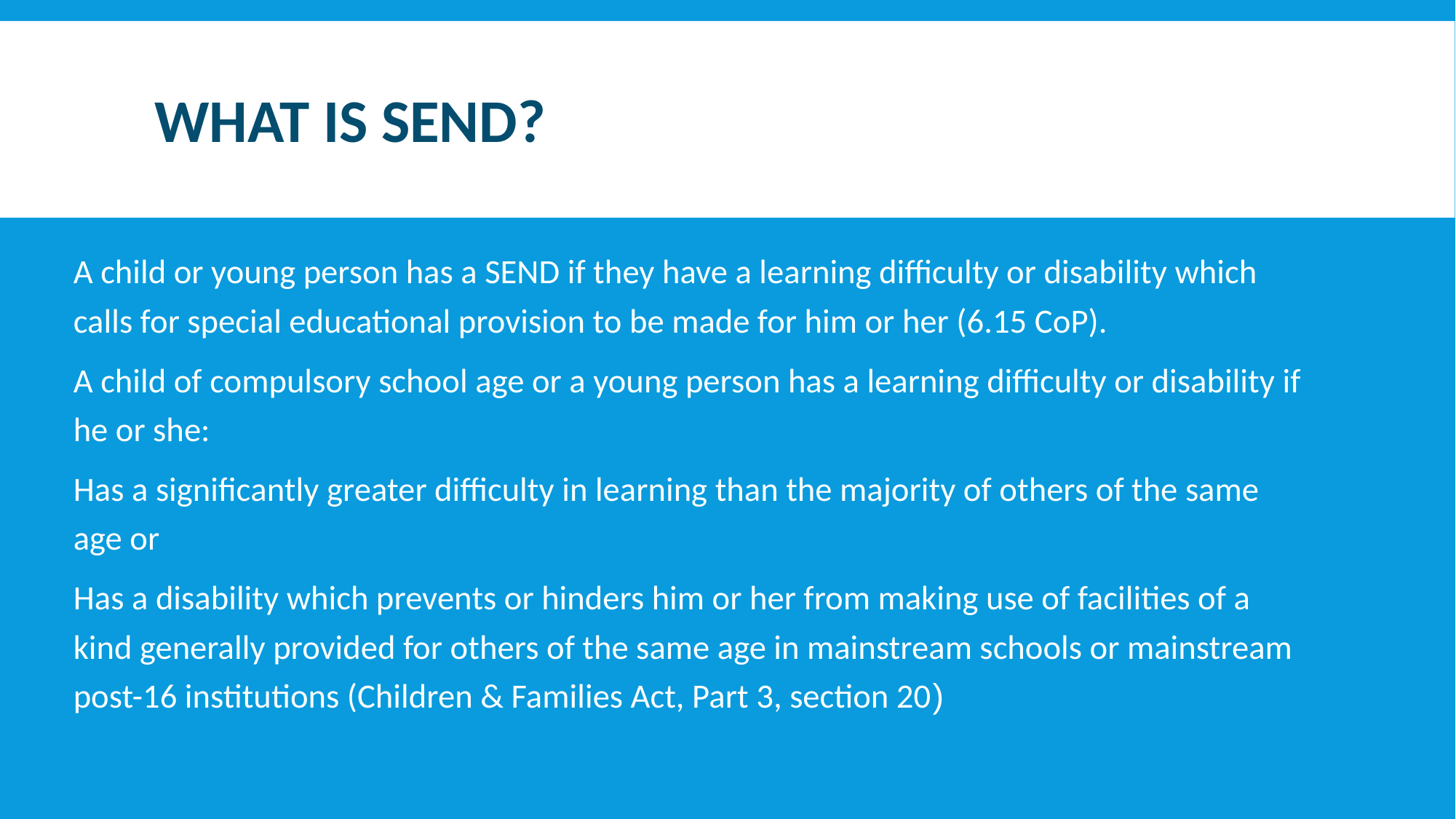

# What is SEND?

A child or young person has a SEND if they have a learning difficulty or disability which calls for special educational provision to be made for him or her (6.15 CoP).
A child of compulsory school age or a young person has a learning difficulty or disability if he or she:
Has a significantly greater difficulty in learning than the majority of others of the same age or
Has a disability which prevents or hinders him or her from making use of facilities of a kind generally provided for others of the same age in mainstream schools or mainstream post-16 institutions (Children & Families Act, Part 3, section 20)